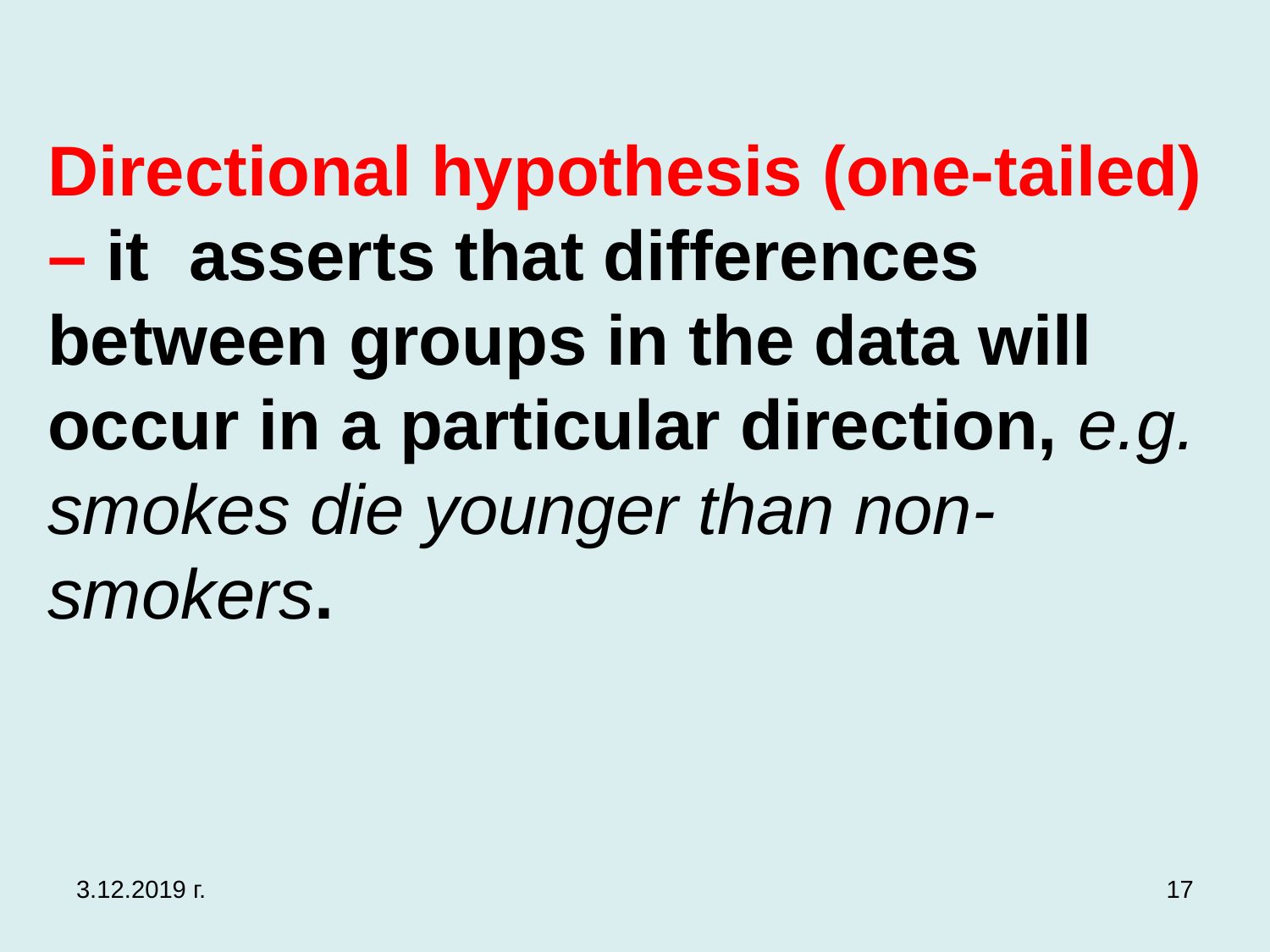

# Directional hypothesis (one-tailed) – it  asserts that differences between groups in the data will occur in a particular direction, e.g. smokes die younger than non-smokers.
3.12.2019 г.
17